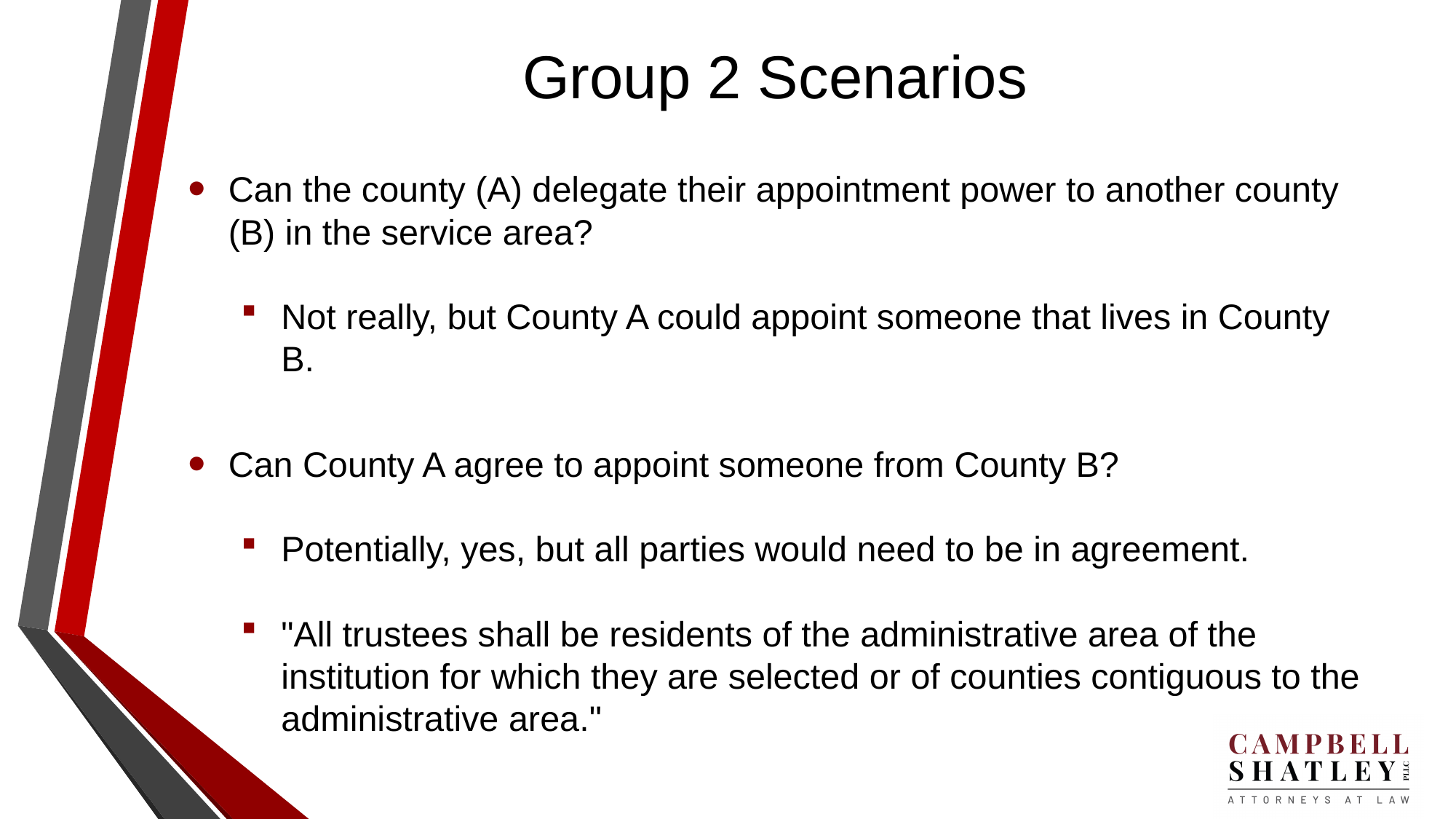

# Group 2 Scenarios
Can the county (A) delegate their appointment power to another county (B) in the service area?

Not really, but County A could appoint someone that lives in County B.

Can County A agree to appoint someone from County B?

Potentially, yes, but all parties would need to be in agreement.

"All trustees shall be residents of the administrative area of the institution for which they are selected or of counties contiguous to the administrative area."